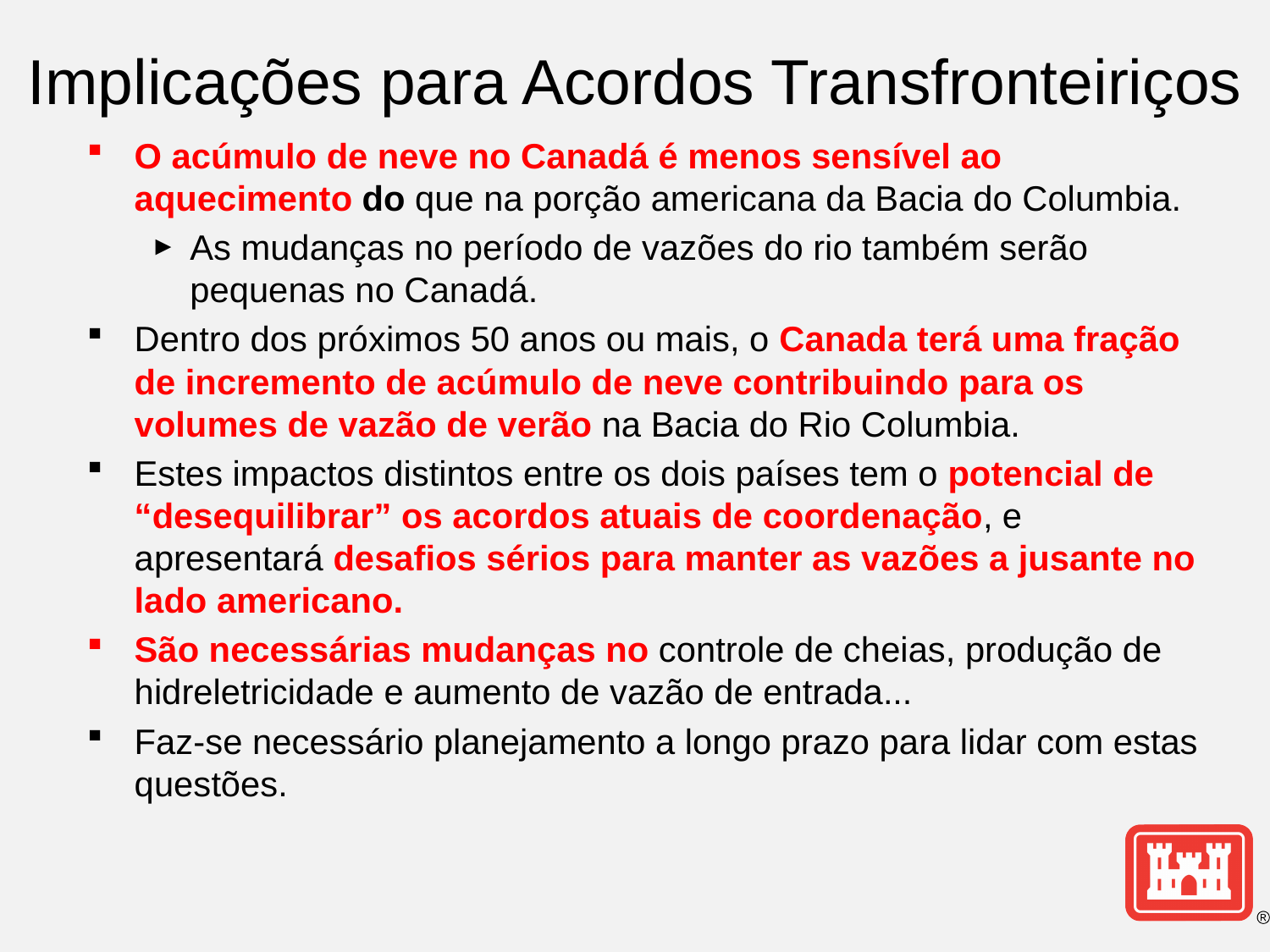

# Implicações para Acordos Transfronteiriços
O acúmulo de neve no Canadá é menos sensível ao aquecimento do que na porção americana da Bacia do Columbia.
As mudanças no período de vazões do rio também serão pequenas no Canadá.
Dentro dos próximos 50 anos ou mais, o Canada terá uma fração de incremento de acúmulo de neve contribuindo para os volumes de vazão de verão na Bacia do Rio Columbia.
Estes impactos distintos entre os dois países tem o potencial de “desequilibrar” os acordos atuais de coordenação, e apresentará desafios sérios para manter as vazões a jusante no lado americano.
São necessárias mudanças no controle de cheias, produção de hidreletricidade e aumento de vazão de entrada...
Faz-se necessário planejamento a longo prazo para lidar com estas questões.